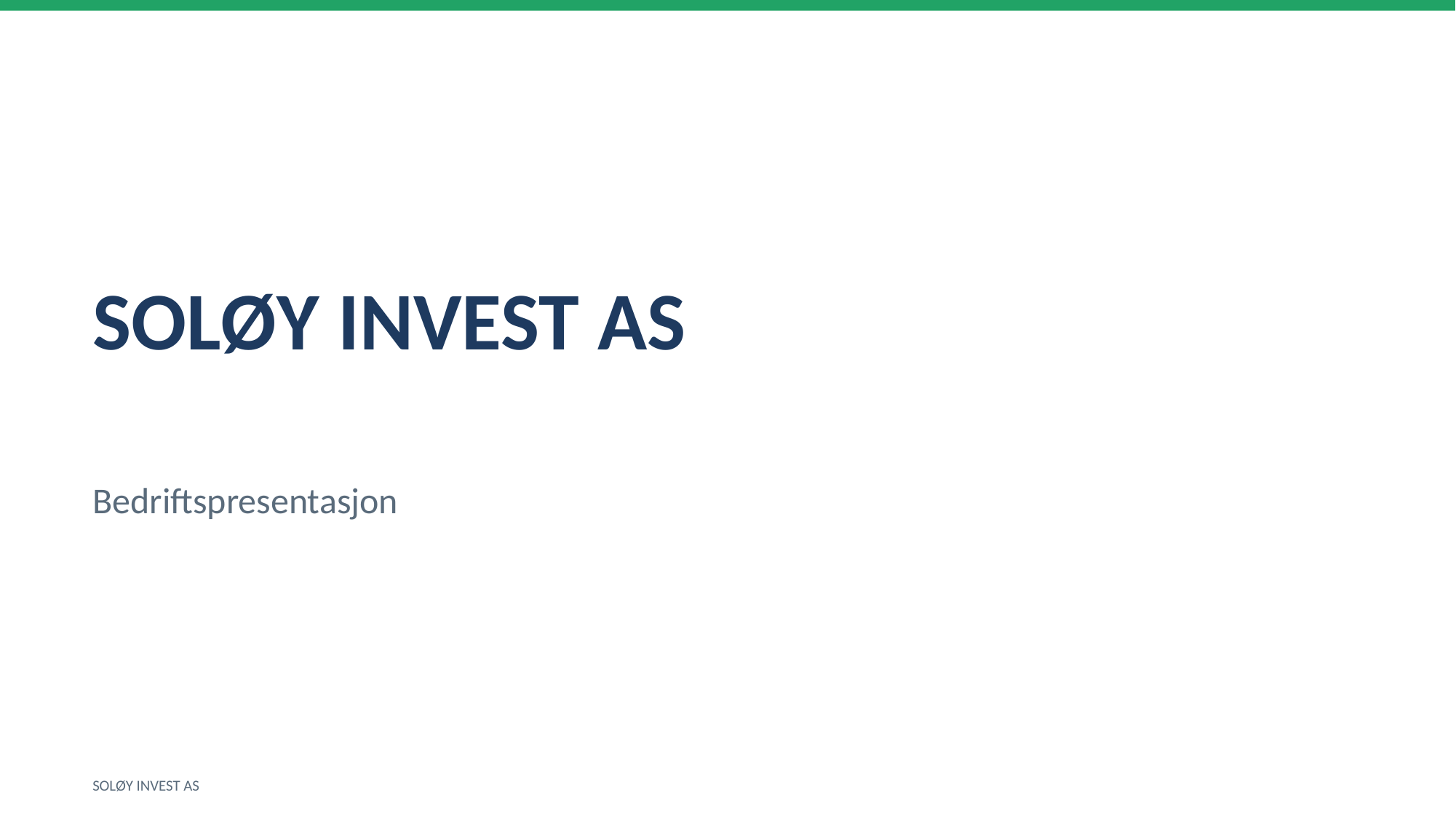

SOLØY INVEST AS
Bedriftspresentasjon
SOLØY INVEST AS